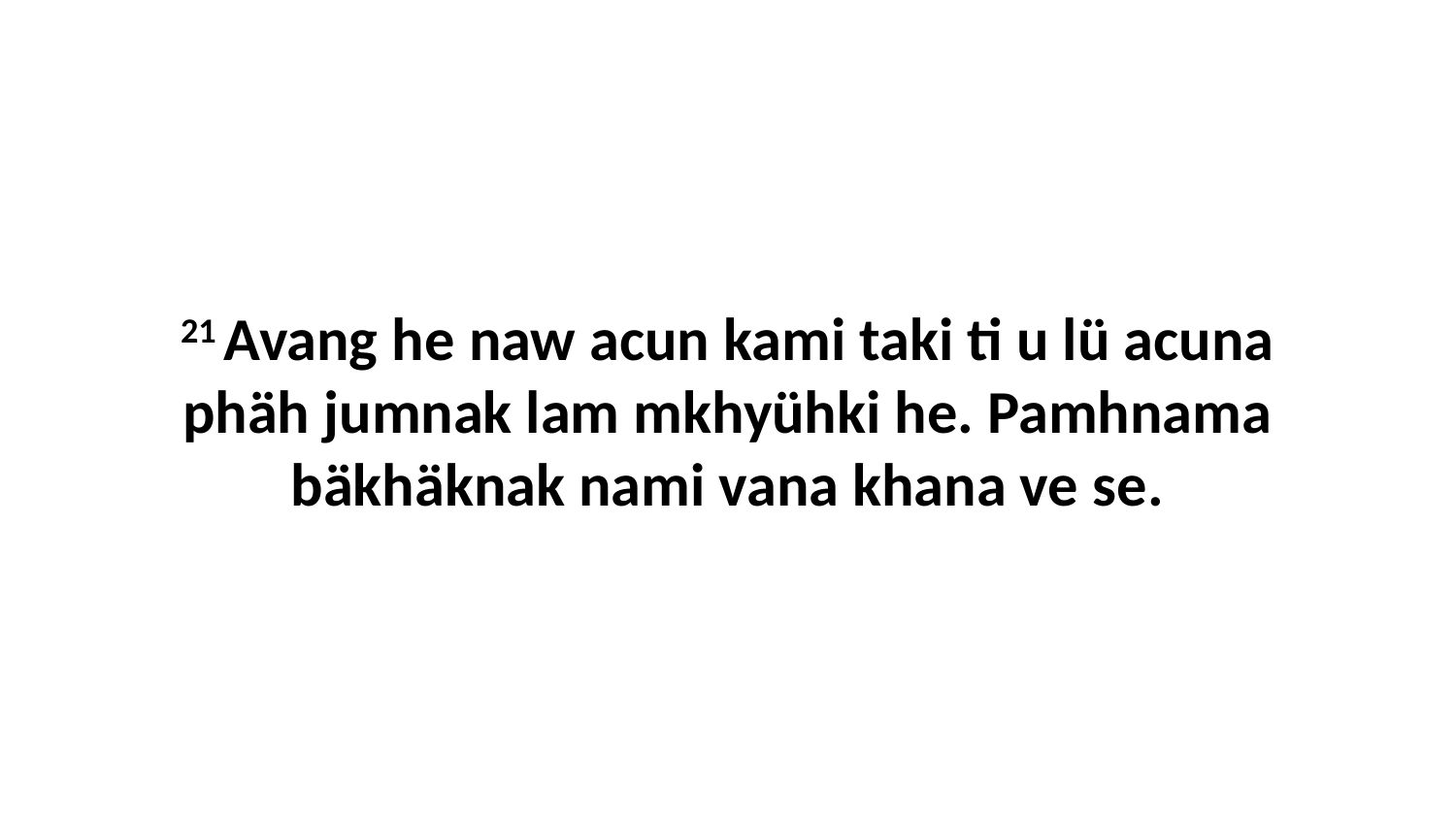

21 Avang he naw acun kami taki ti u lü acuna phäh jumnak lam mkhyühki he. Pamhnama bäkhäknak nami vana khana ve se.